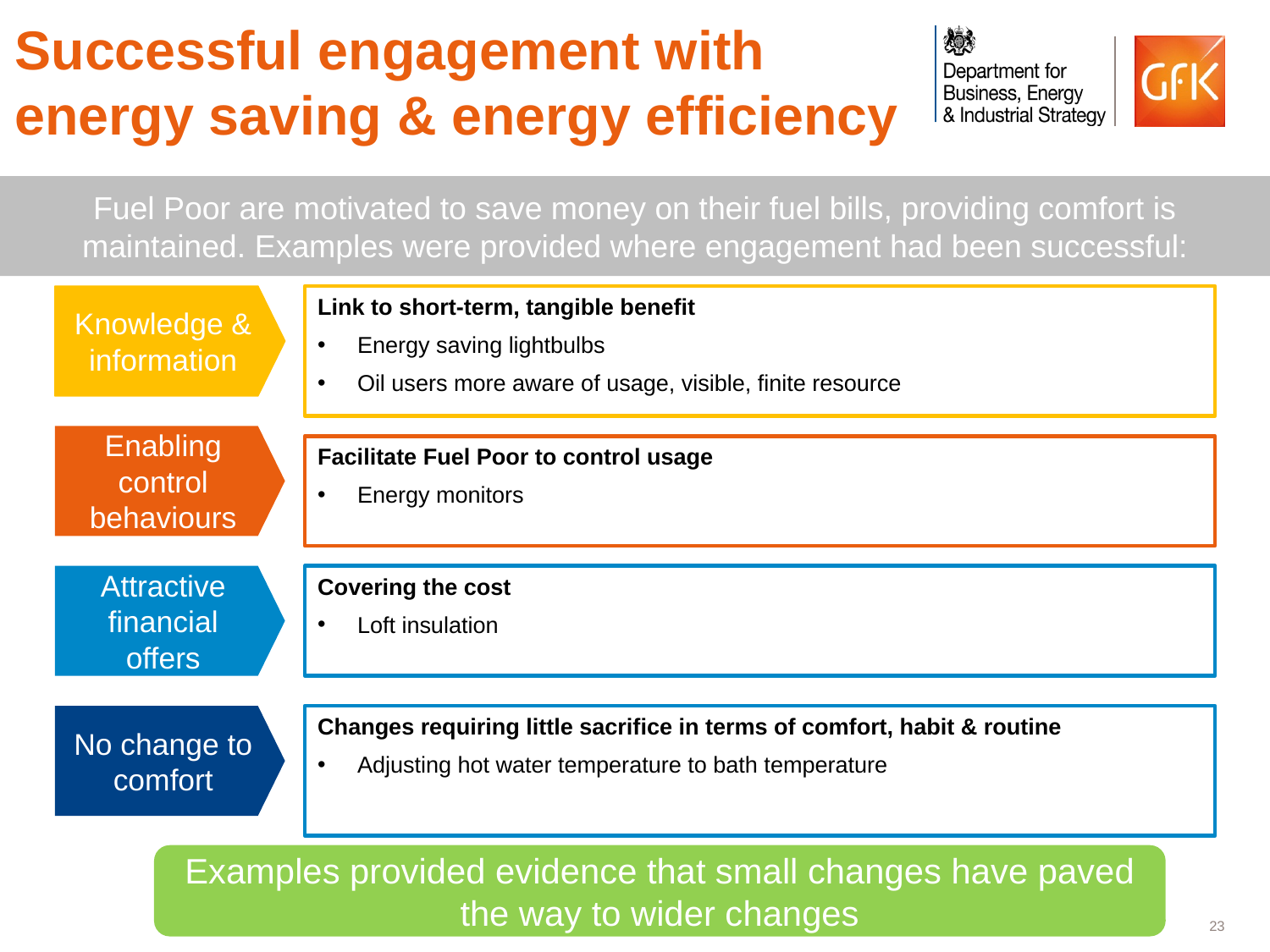

# Successful engagement with energy saving & energy efficiency
Fuel Poor are motivated to save money on their fuel bills, providing comfort is maintained. Examples were provided where engagement had been successful:
Knowledge & information
Link to short-term, tangible benefit
Energy saving lightbulbs
Oil users more aware of usage, visible, finite resource

Enabling control behaviours
Facilitate Fuel Poor to control usage
Energy monitors

Attractive financial offers
Covering the cost
Loft insulation

No change to comfort
Changes requiring little sacrifice in terms of comfort, habit & routine
Adjusting hot water temperature to bath temperature

Examples provided evidence that small changes have paved the way to wider changes